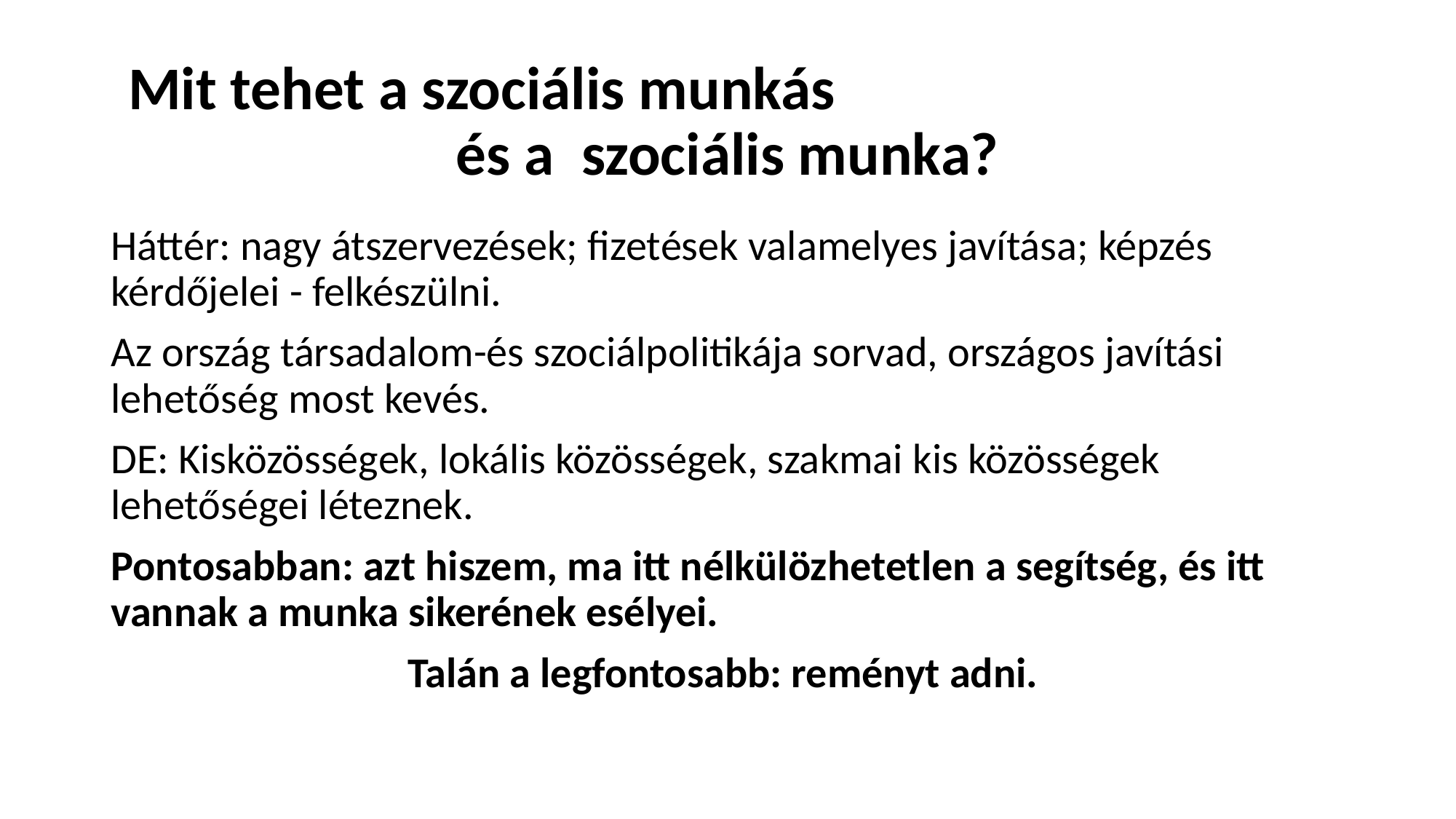

# Mit tehet a szociális munkás                                     és a  szociális munka?
Háttér: nagy átszervezések; fizetések valamelyes javítása; képzés kérdőjelei - felkészülni.
Az ország társadalom-és szociálpolitikája sorvad, országos javítási lehetőség most kevés.
DE: Kisközösségek, lokális közösségek, szakmai kis közösségek lehetőségei léteznek.
Pontosabban: azt hiszem, ma itt nélkülözhetetlen a segítség, és itt vannak a munka sikerének esélyei.
Talán a legfontosabb: reményt adni.